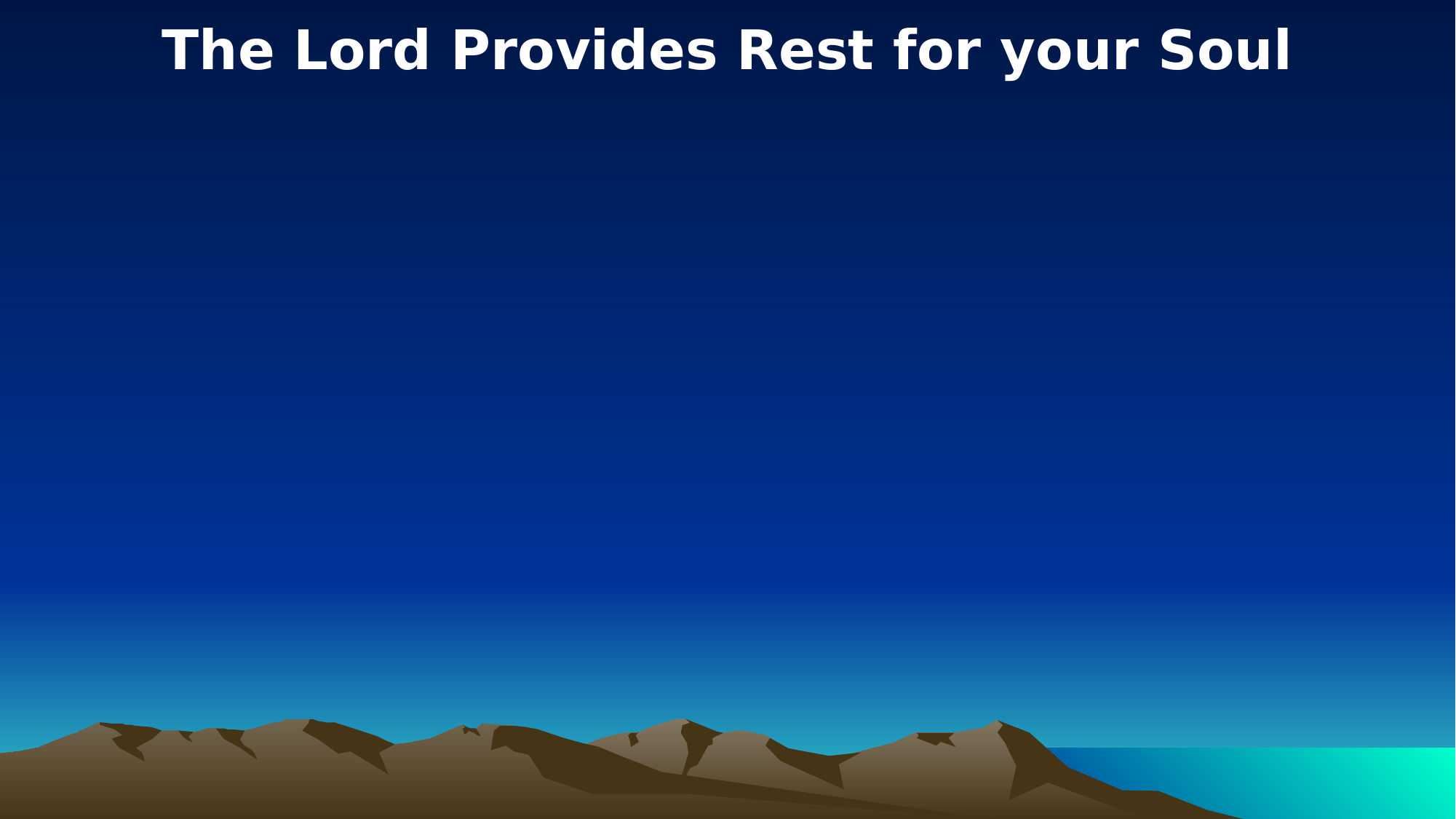

The Lord Provides Rest for your Soul